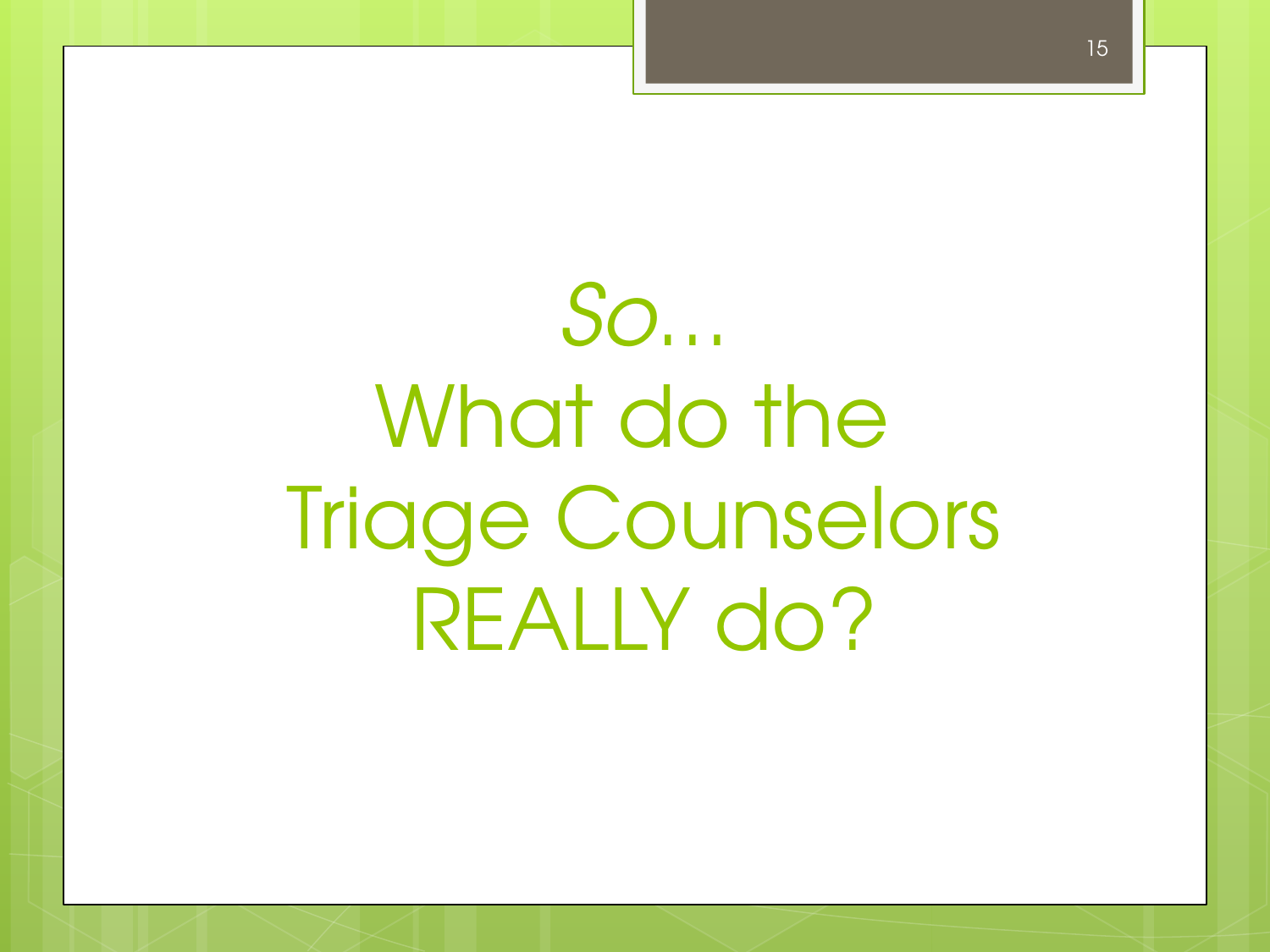

15
# So…
What do the
Triage Counselors REALLY do?